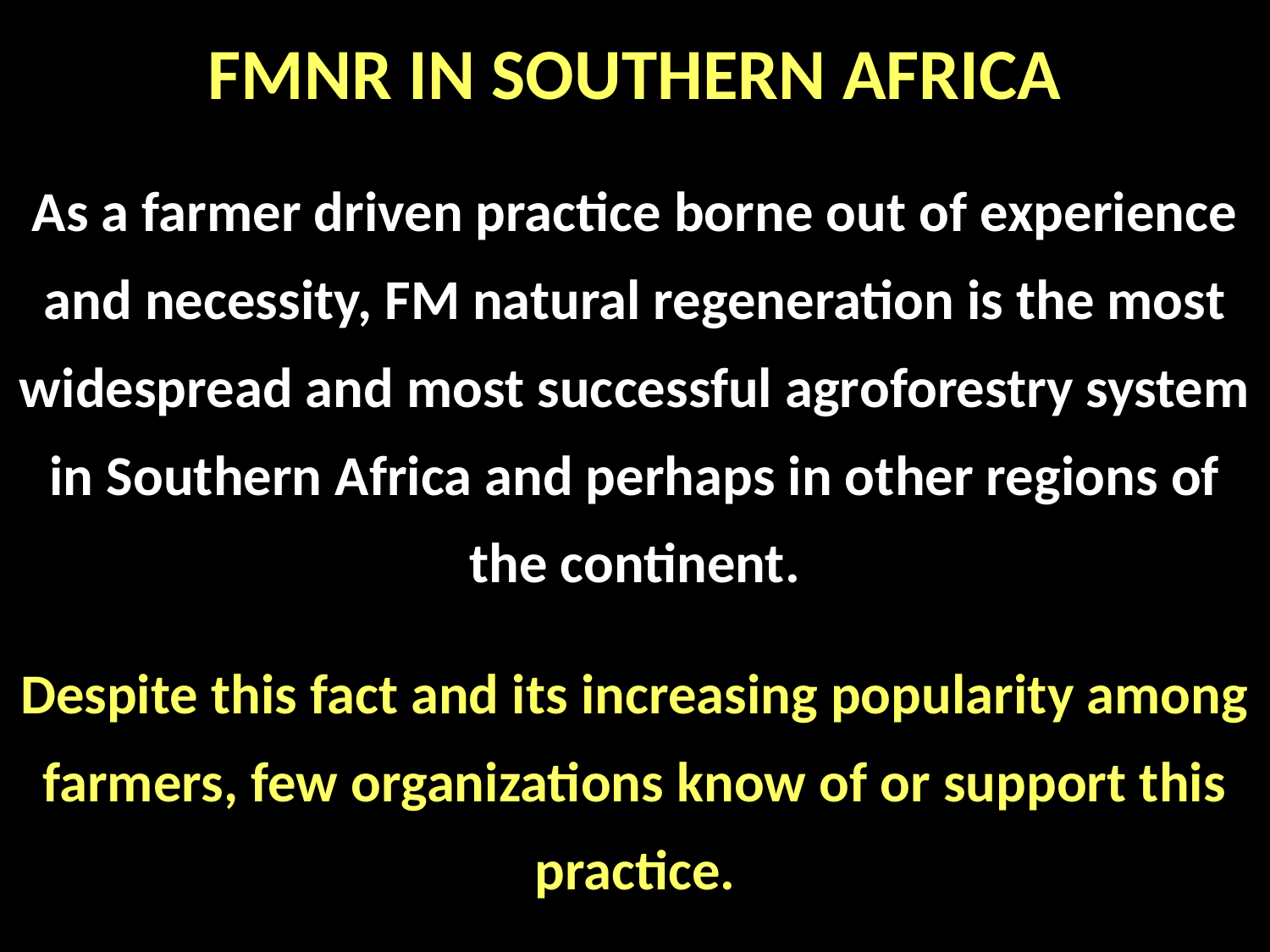

# FMNR IN SOUTHERN AFRICA
As a farmer driven practice borne out of experience and necessity, FM natural regeneration is the most widespread and most successful agroforestry system in Southern Africa and perhaps in other regions of the continent.
Despite this fact and its increasing popularity among farmers, few organizations know of or support this practice.